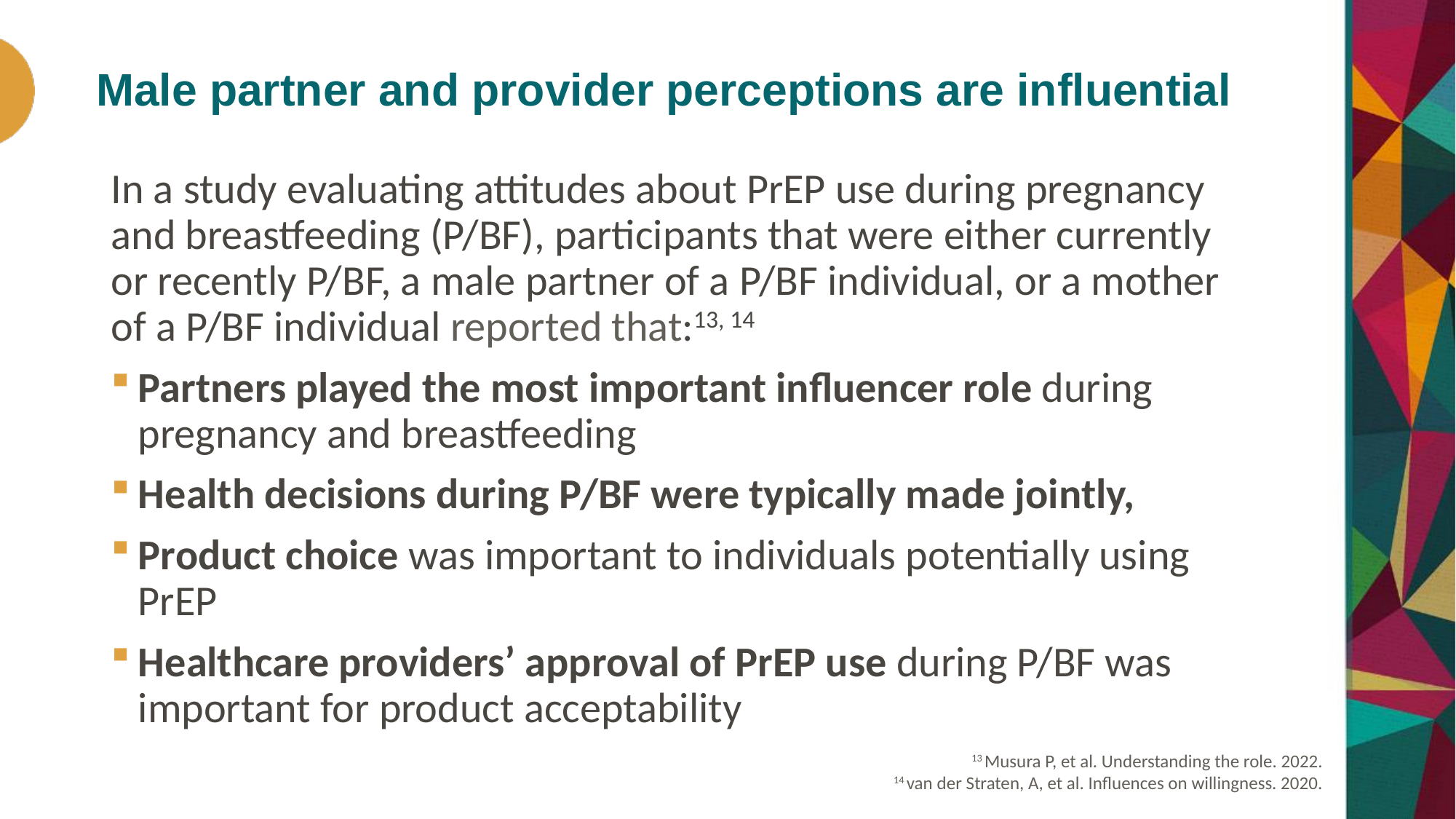

# Male partner and provider perceptions are influential
In a study evaluating attitudes about PrEP use during pregnancy and breastfeeding (P/BF), participants that were either currently or recently P/BF, a male partner of a P/BF individual, or a mother of a P/BF individual reported that:13, 14
Partners played the most important influencer role during pregnancy and breastfeeding
Health decisions during P/BF were typically made jointly,
Product choice was important to individuals potentially using PrEP
Healthcare providers’ approval of PrEP use during P/BF was important for product acceptability
13 Musura P, et al. Understanding the role. 2022.
14 van der Straten, A, et al. Influences on willingness. 2020.